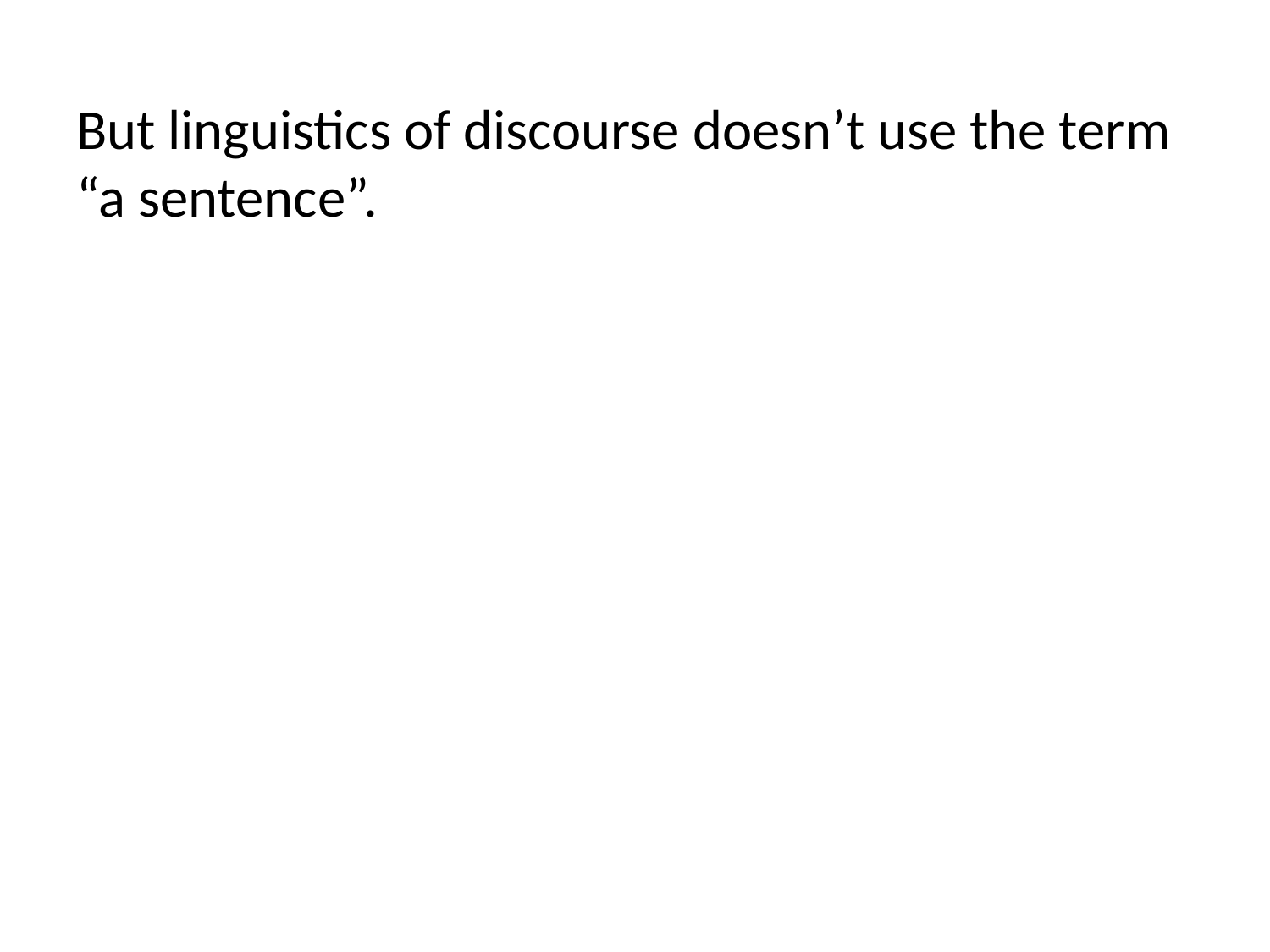

But linguistics of discourse doesn’t use the term “a sentence”.